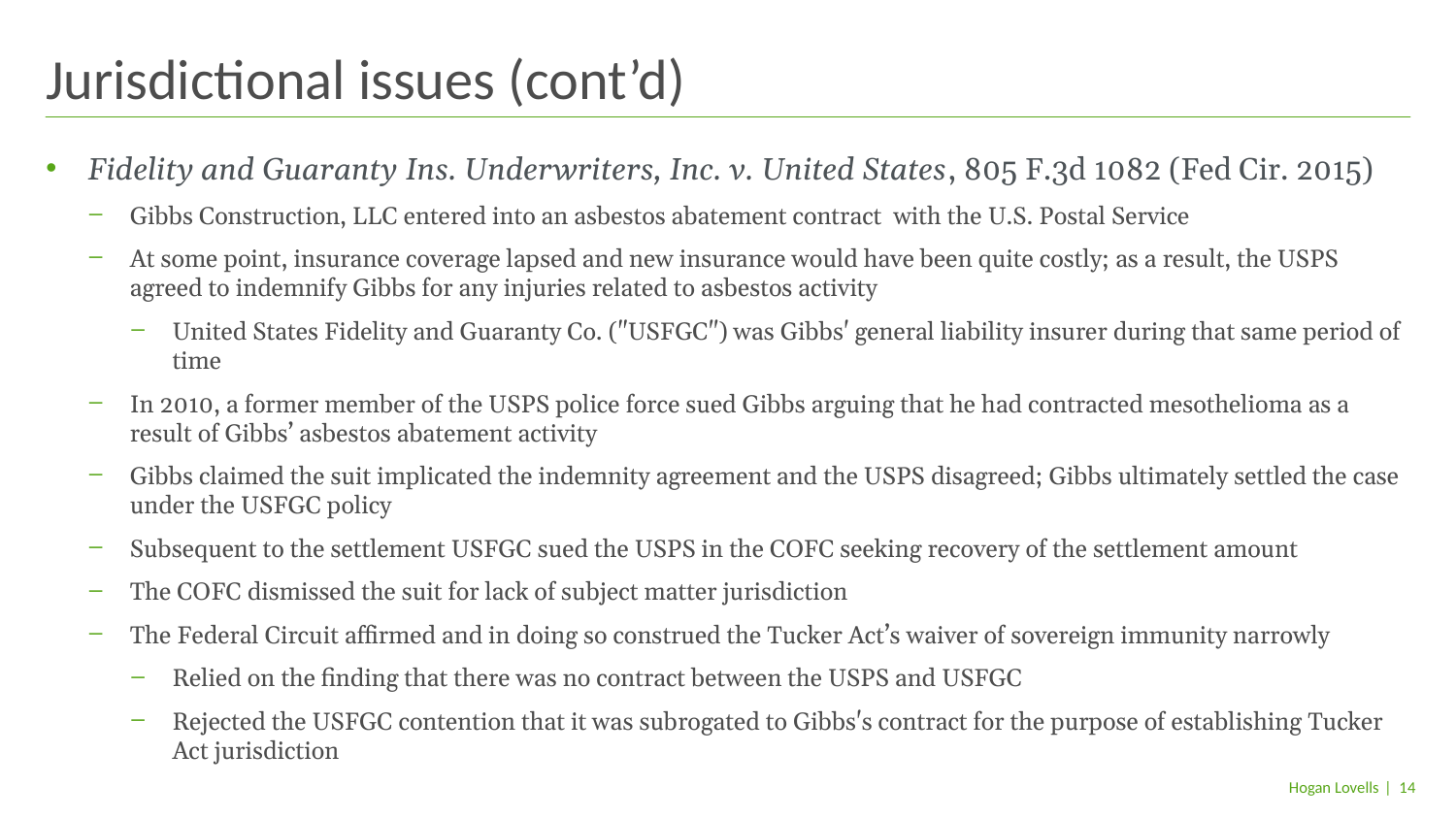

# Jurisdictional issues (cont’d)
Fidelity and Guaranty Ins. Underwriters, Inc. v. United States, 805 F.3d 1082 (Fed Cir. 2015)
Gibbs Construction, LLC entered into an asbestos abatement contract  with the U.S. Postal Service
At some point, insurance coverage lapsed and new insurance would have been quite costly; as a result, the USPS agreed to indemnify Gibbs for any injuries related to asbestos activity
United States Fidelity and Guaranty Co. ("USFGC") was Gibbs' general liability insurer during that same period of time
In 2010, a former member of the USPS police force sued Gibbs arguing that he had contracted mesothelioma as a result of Gibbs’ asbestos abatement activity
Gibbs claimed the suit implicated the indemnity agreement and the USPS disagreed; Gibbs ultimately settled the case under the USFGC policy
Subsequent to the settlement USFGC sued the USPS in the COFC seeking recovery of the settlement amount
The COFC dismissed the suit for lack of subject matter jurisdiction
The Federal Circuit affirmed and in doing so construed the Tucker Act’s waiver of sovereign immunity narrowly
Relied on the finding that there was no contract between the USPS and USFGC
Rejected the USFGC contention that it was subrogated to Gibbs's contract for the purpose of establishing Tucker Act jurisdiction
|  14
Hogan Lovells